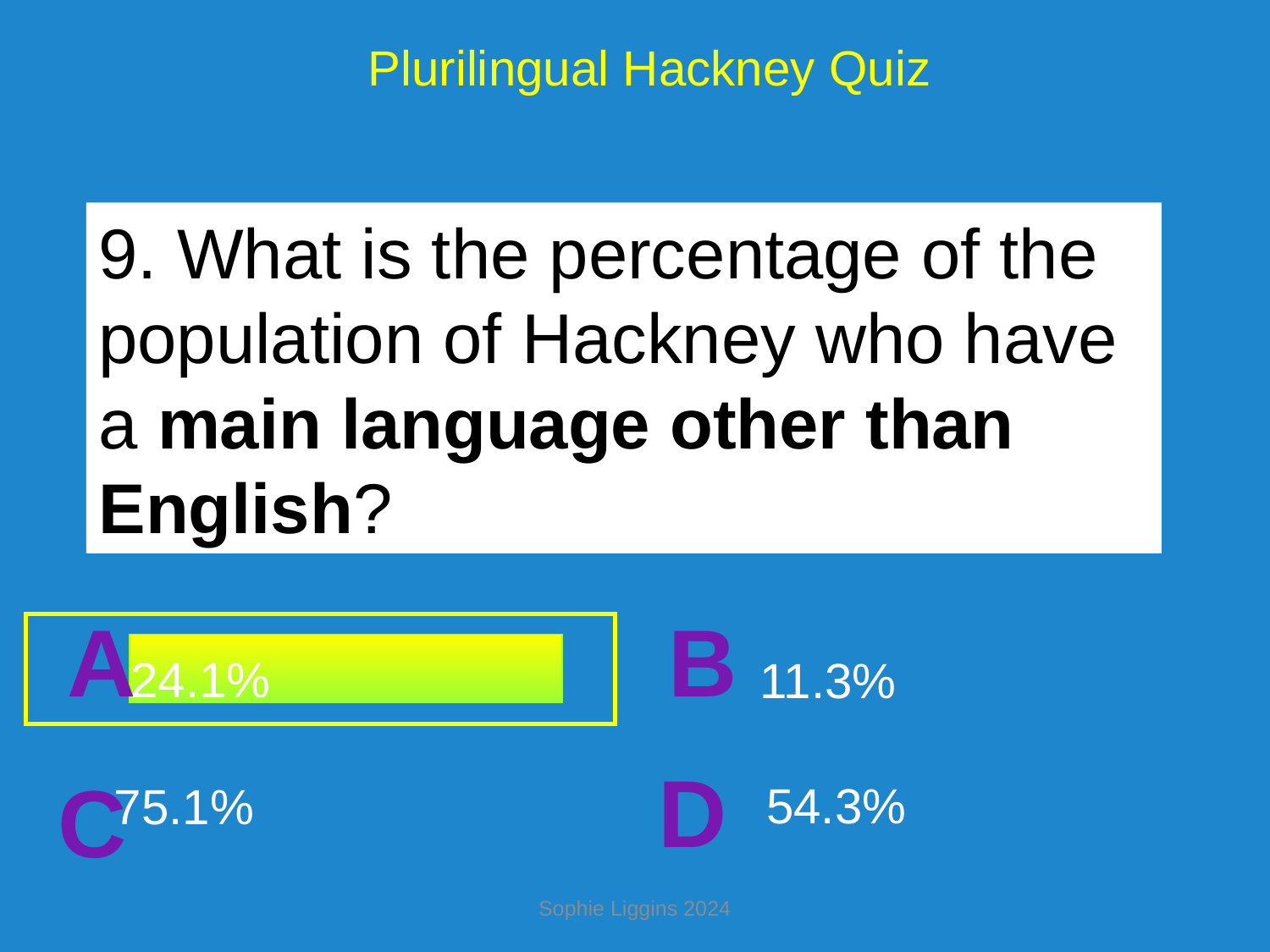

Plurilingual Hackney Quiz
9. What is the percentage of the population of Hackney who have a main language other than English?
A
B

 24.1%
11.3%
D
C
54.3%
75.1%
Sophie Liggins 2024